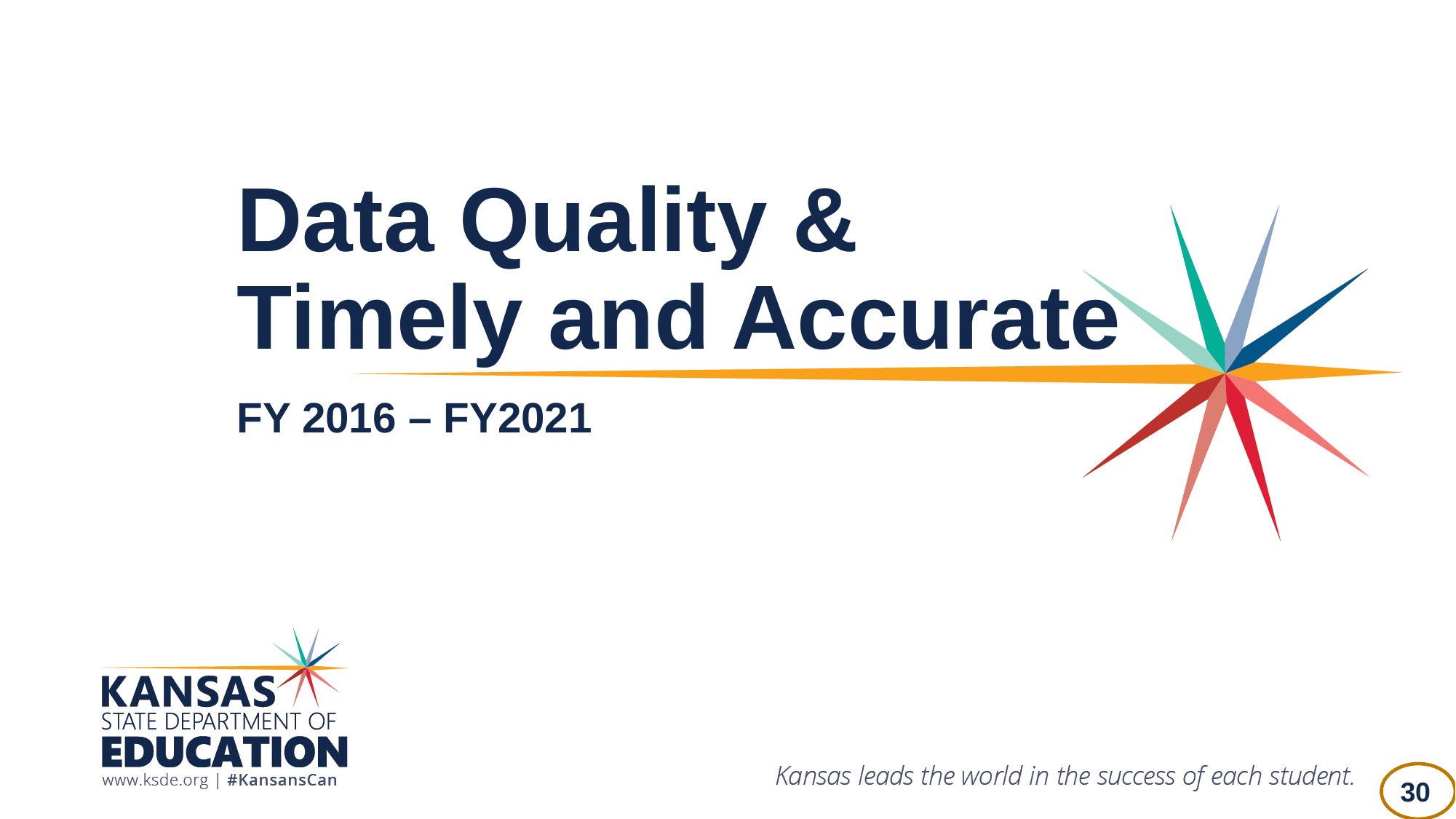

# Data Quality & Timely and Accurate
FY 2016 – FY2021

30